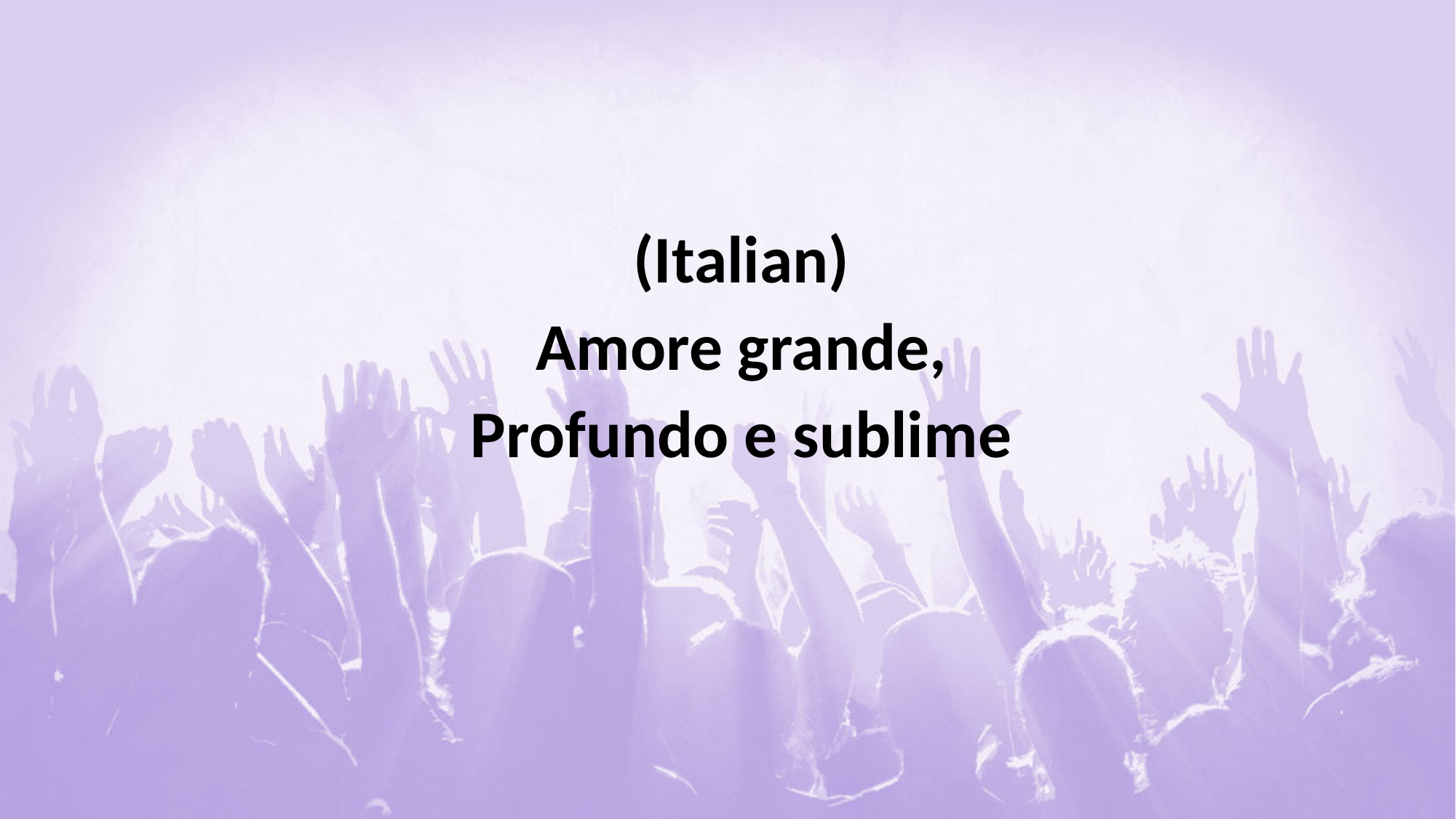

#
(Italian)
Amore grande,
Profundo e sublime